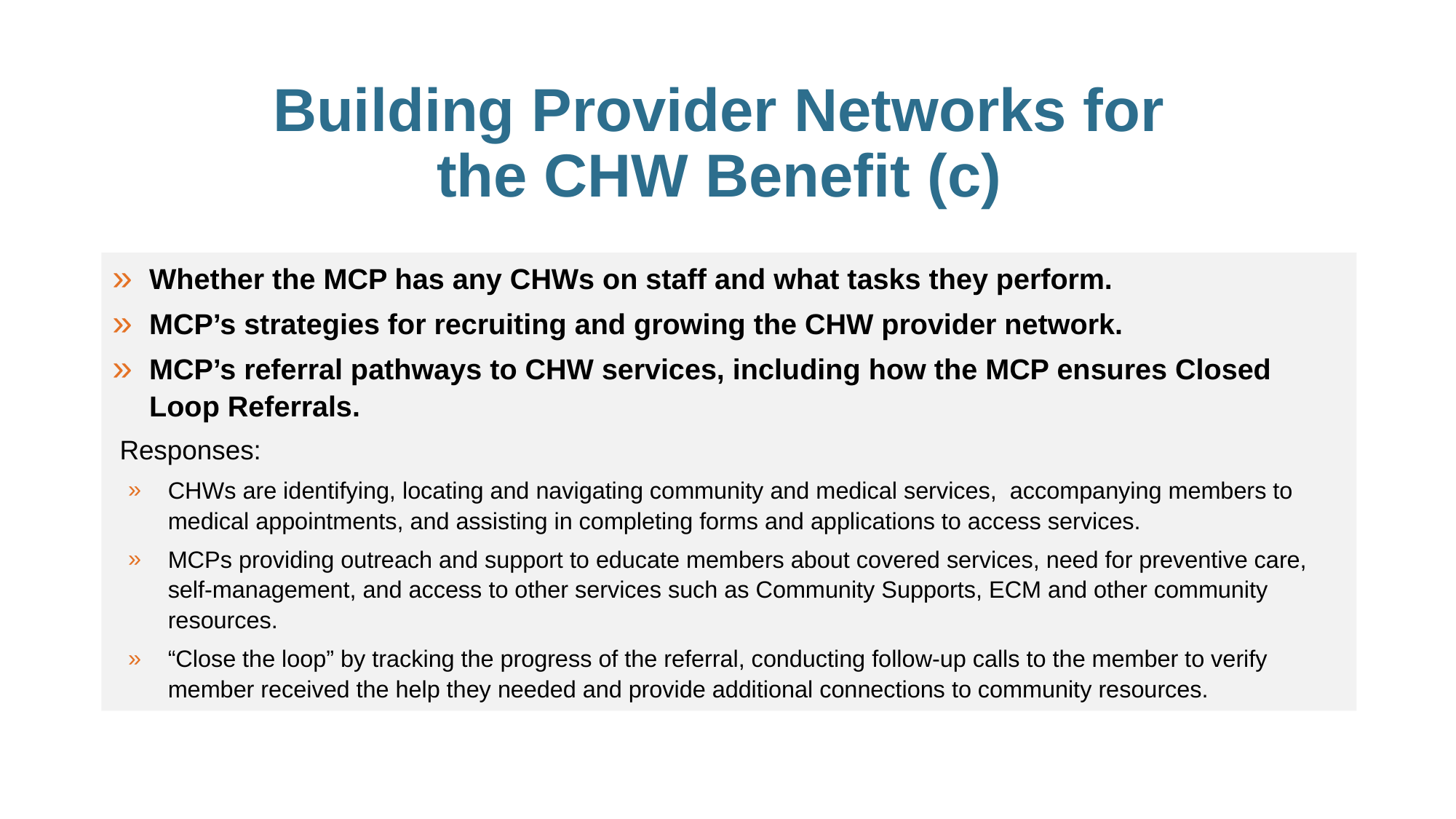

# Building Provider Networks for the CHW Benefit (c)
Whether the MCP has any CHWs on staff and what tasks they perform.
MCP’s strategies for recruiting and growing the CHW provider network.
MCP’s referral pathways to CHW services, including how the MCP ensures Closed Loop Referrals.
 Responses:
CHWs are identifying, locating and navigating community and medical services,  accompanying members to medical appointments, and assisting in completing forms and applications to access services.
MCPs providing outreach and support to educate members about covered services, need for preventive care, self-management, and access to other services such as Community Supports, ECM and other community resources.
“Close the loop” by tracking the progress of the referral, conducting follow-up calls to the member to verify member received the help they needed and provide additional connections to community resources.